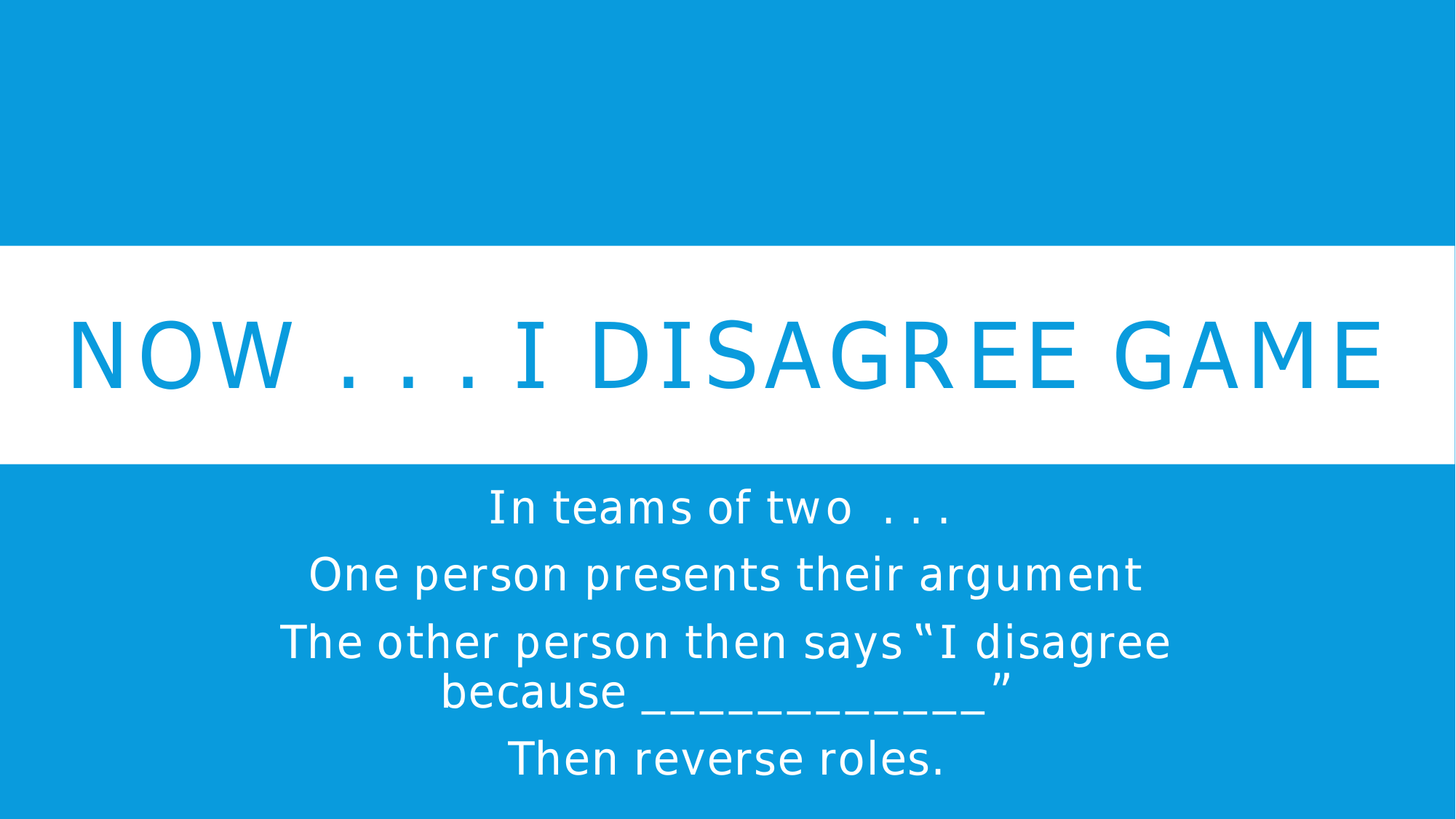

# Now . . . I disagree game
In teams of two  . . .
One person presents their argument
The other person then says “I disagree because ____________”
Then reverse roles.